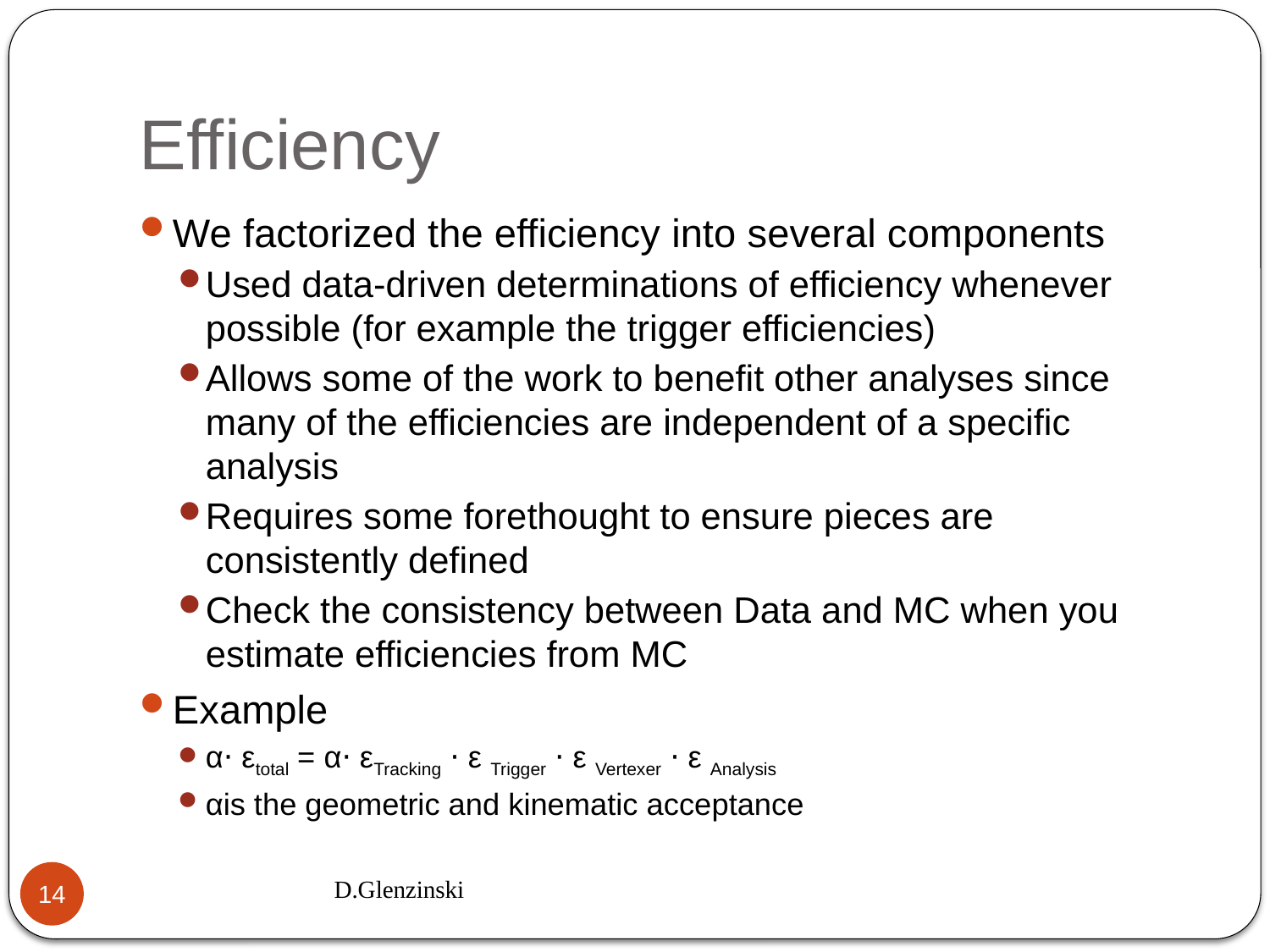

# Efficiency
We factorized the efficiency into several components
Used data-driven determinations of efficiency whenever possible (for example the trigger efficiencies)
Allows some of the work to benefit other analyses since many of the efficiencies are independent of a specific analysis
Requires some forethought to ensure pieces are consistently defined
Check the consistency between Data and MC when you estimate efficiencies from MC
Example
α⋅ εtotal = α⋅ εTracking ⋅ ε Trigger ⋅ ε Vertexer ⋅ ε Analysis
αis the geometric and kinematic acceptance
D.Glenzinski
14